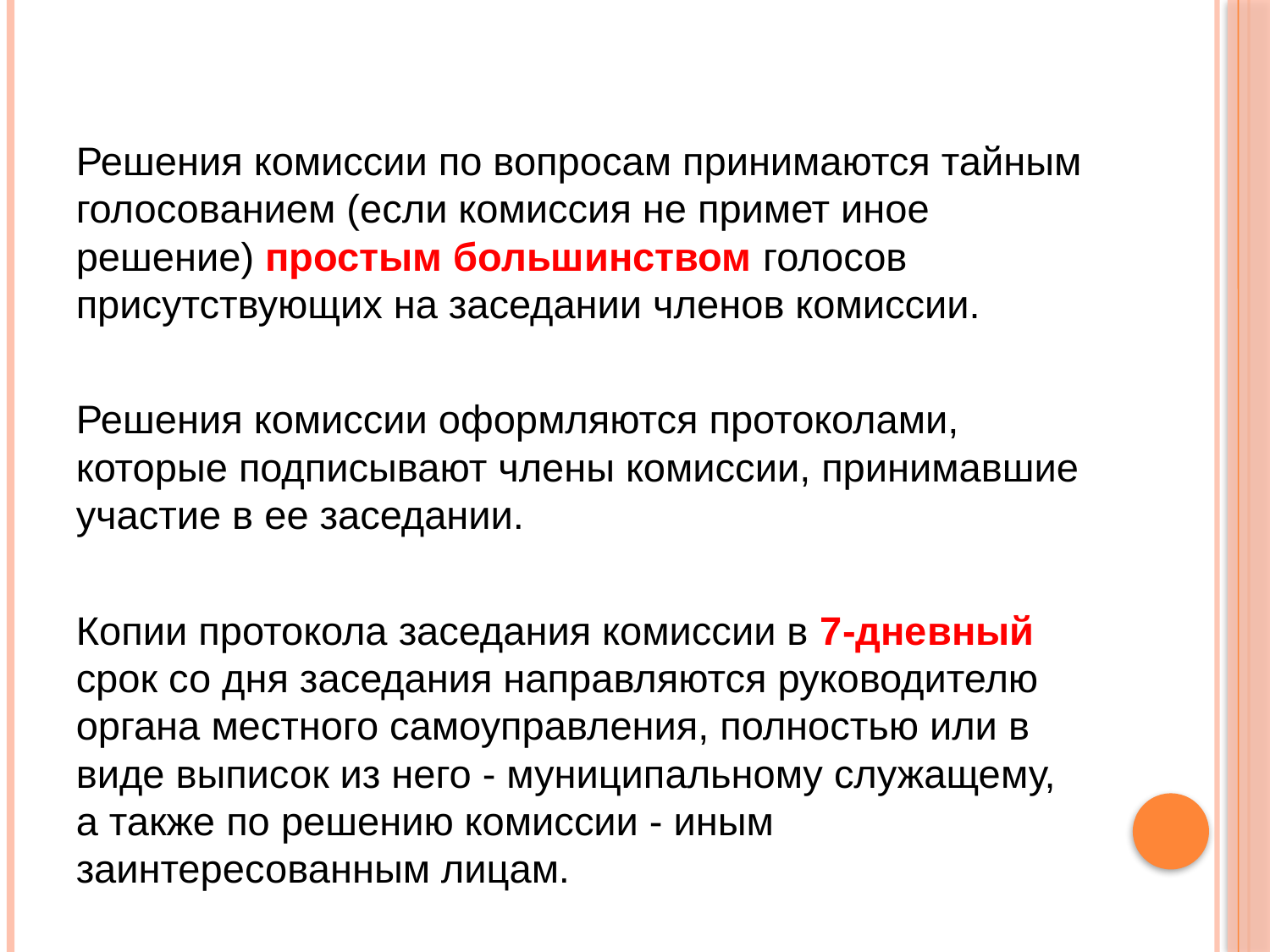

Решения комиссии по вопросам принимаются тайным голосованием (если комиссия не примет иное решение) простым большинством голосов присутствующих на заседании членов комиссии.

Решения комиссии оформляются протоколами, которые подписывают члены комиссии, принимавшие участие в ее заседании.

Копии протокола заседания комиссии в 7-дневный срок со дня заседания направляются руководителю органа местного самоуправления, полностью или в виде выписок из него - муниципальному служащему, а также по решению комиссии - иным заинтересованным лицам.